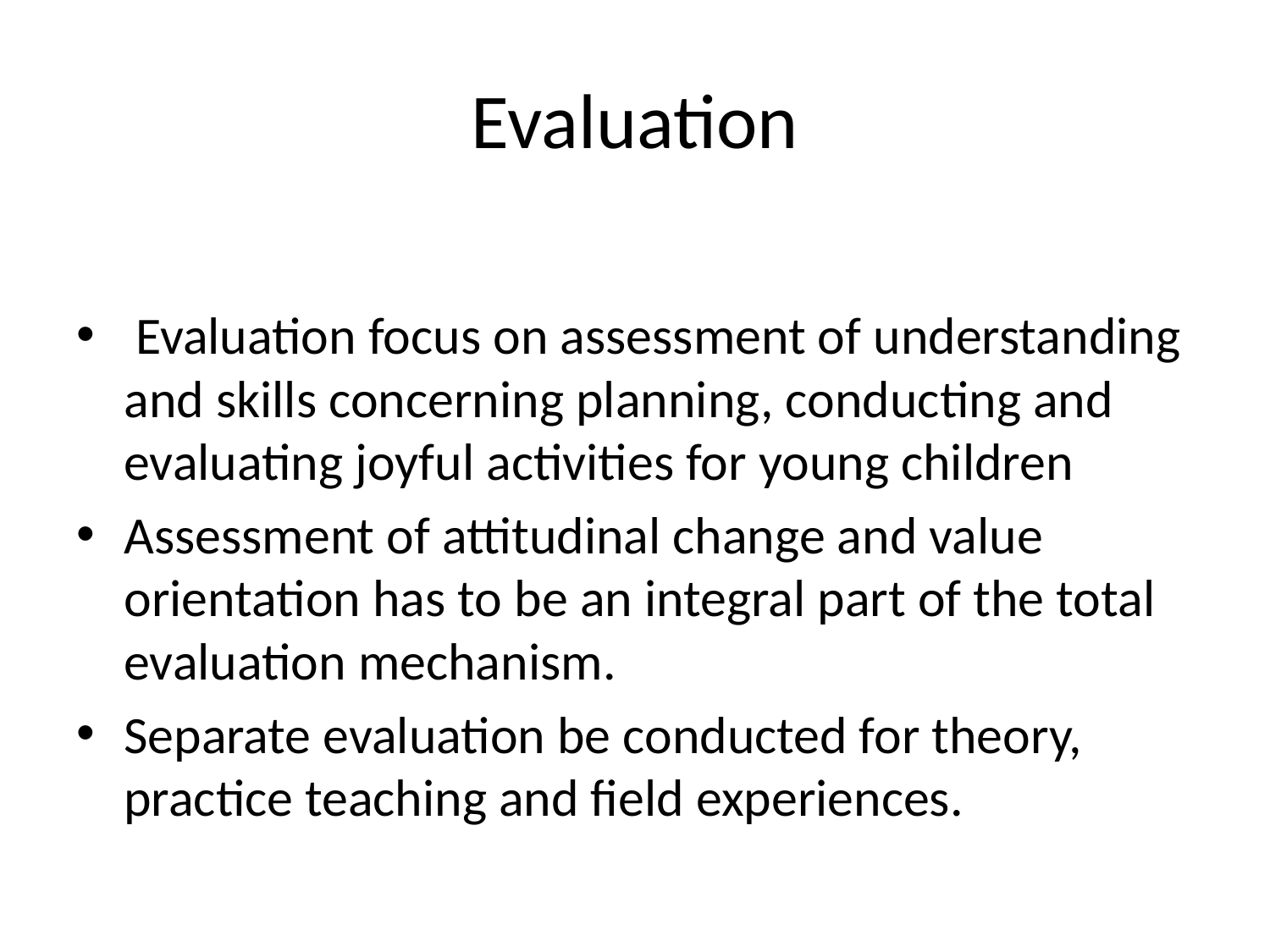

# Evaluation

 Evaluation focus on assessment of understanding and skills concerning planning, conducting and evaluating joyful activities for young children
Assessment of attitudinal change and value orientation has to be an integral part of the total evaluation mechanism.
Separate evaluation be conducted for theory, practice teaching and field experiences.